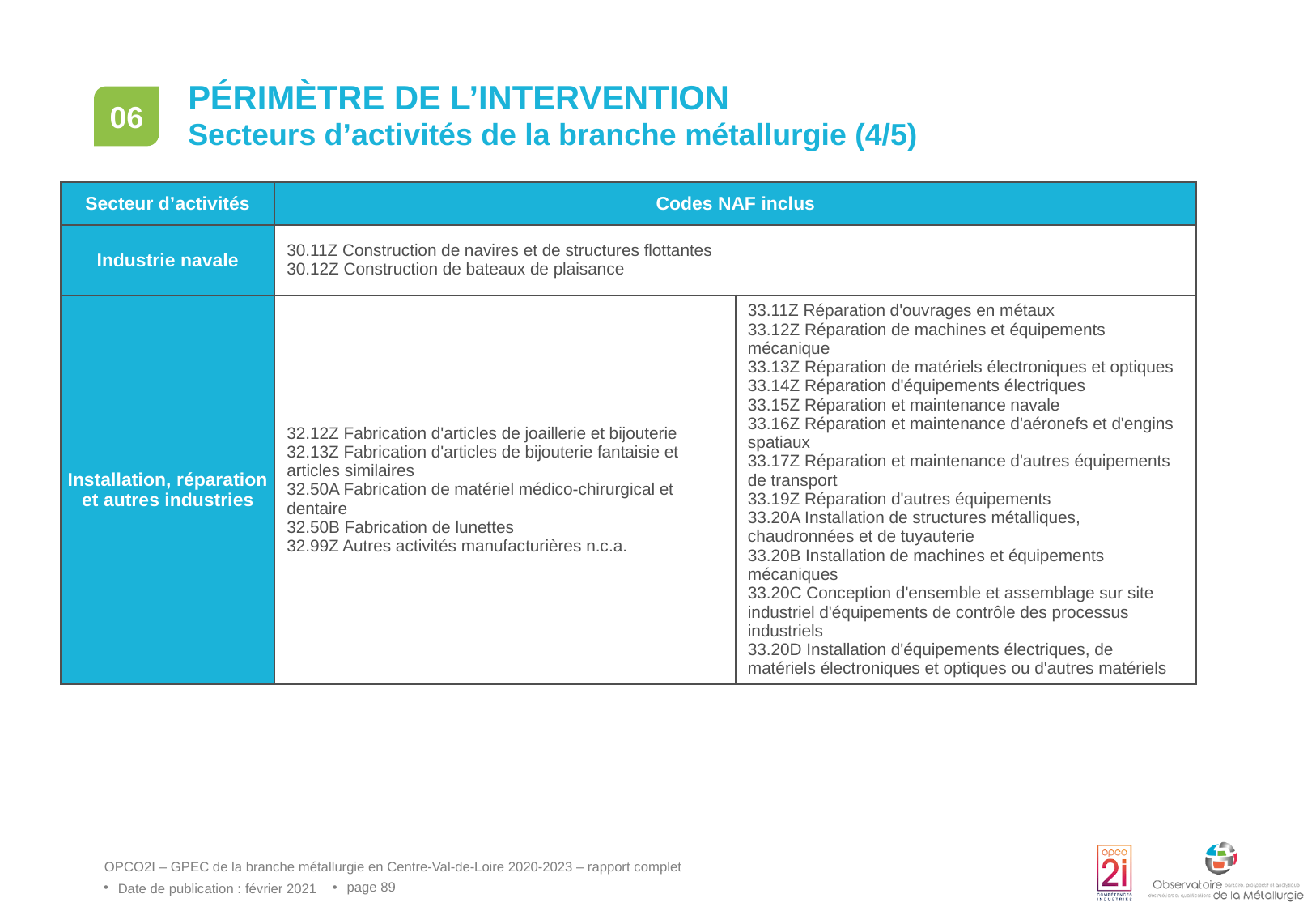

# Périmètre de l’intervention
06
Secteurs d’activités de la branche métallurgie (4/5)
| Secteur d’activités | Codes NAF inclus |  |
| --- | --- | --- |
| Industrie navale | 30.11Z Construction de navires et de structures flottantes 30.12Z Construction de bateaux de plaisance |  |
| Installation, réparation et autres industries | 32.12Z Fabrication d'articles de joaillerie et bijouterie 32.13Z Fabrication d'articles de bijouterie fantaisie et articles similaires 32.50A Fabrication de matériel médico-chirurgical et dentaire 32.50B Fabrication de lunettes 32.99Z Autres activités manufacturières n.c.a. | 33.11Z Réparation d'ouvrages en métaux 33.12Z Réparation de machines et équipements mécanique 33.13Z Réparation de matériels électroniques et optiques 33.14Z Réparation d'équipements électriques 33.15Z Réparation et maintenance navale 33.16Z Réparation et maintenance d'aéronefs et d'engins spatiaux 33.17Z Réparation et maintenance d'autres équipements de transport 33.19Z Réparation d'autres équipements 33.20A Installation de structures métalliques, chaudronnées et de tuyauterie 33.20B Installation de machines et équipements mécaniques 33.20C Conception d'ensemble et assemblage sur site industriel d'équipements de contrôle des processus industriels 33.20D Installation d'équipements électriques, de matériels électroniques et optiques ou d'autres matériels |